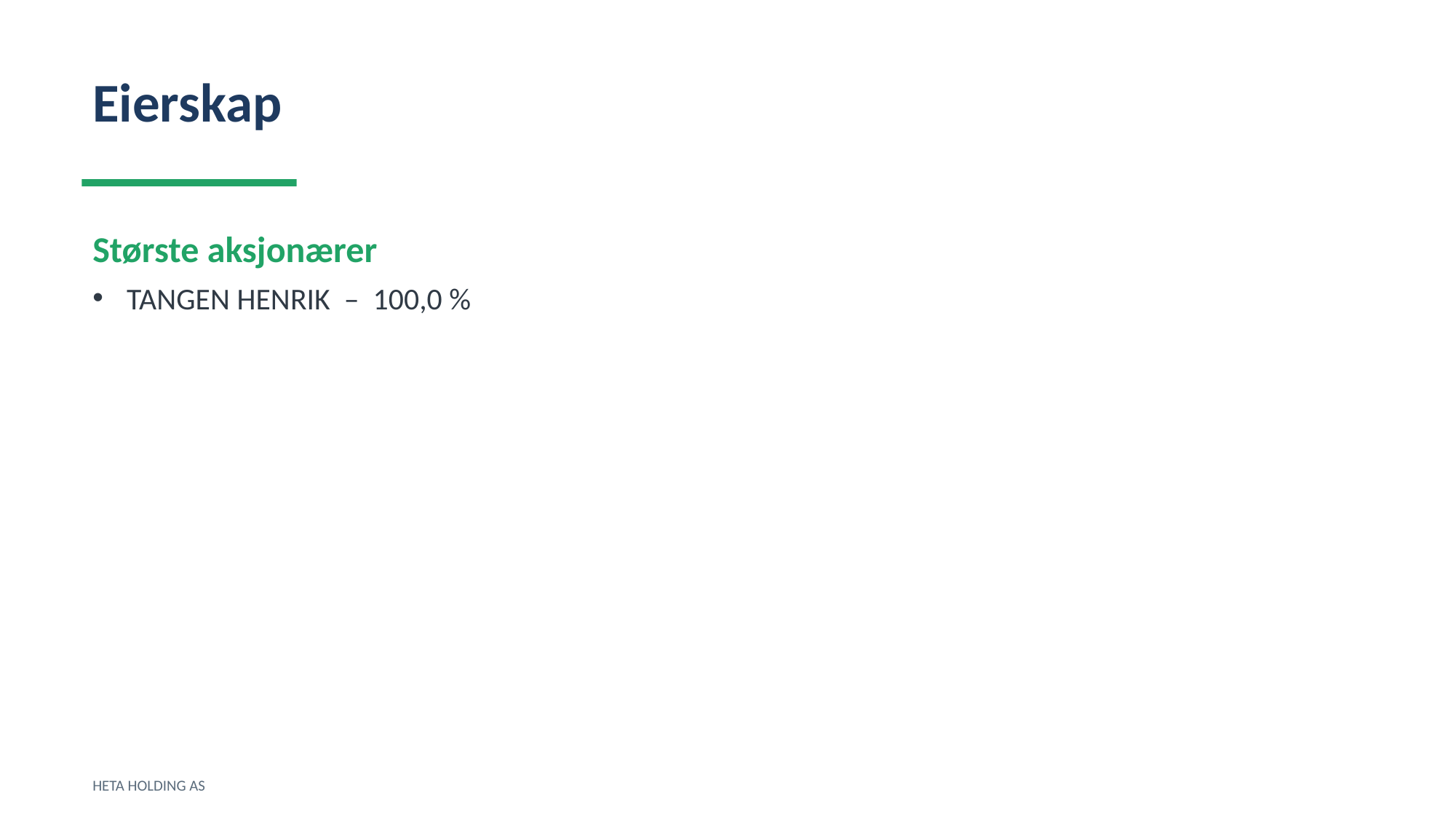

Eierskap

Største aksjonærer
TANGEN HENRIK  –  100,0 %
HETA HOLDING AS